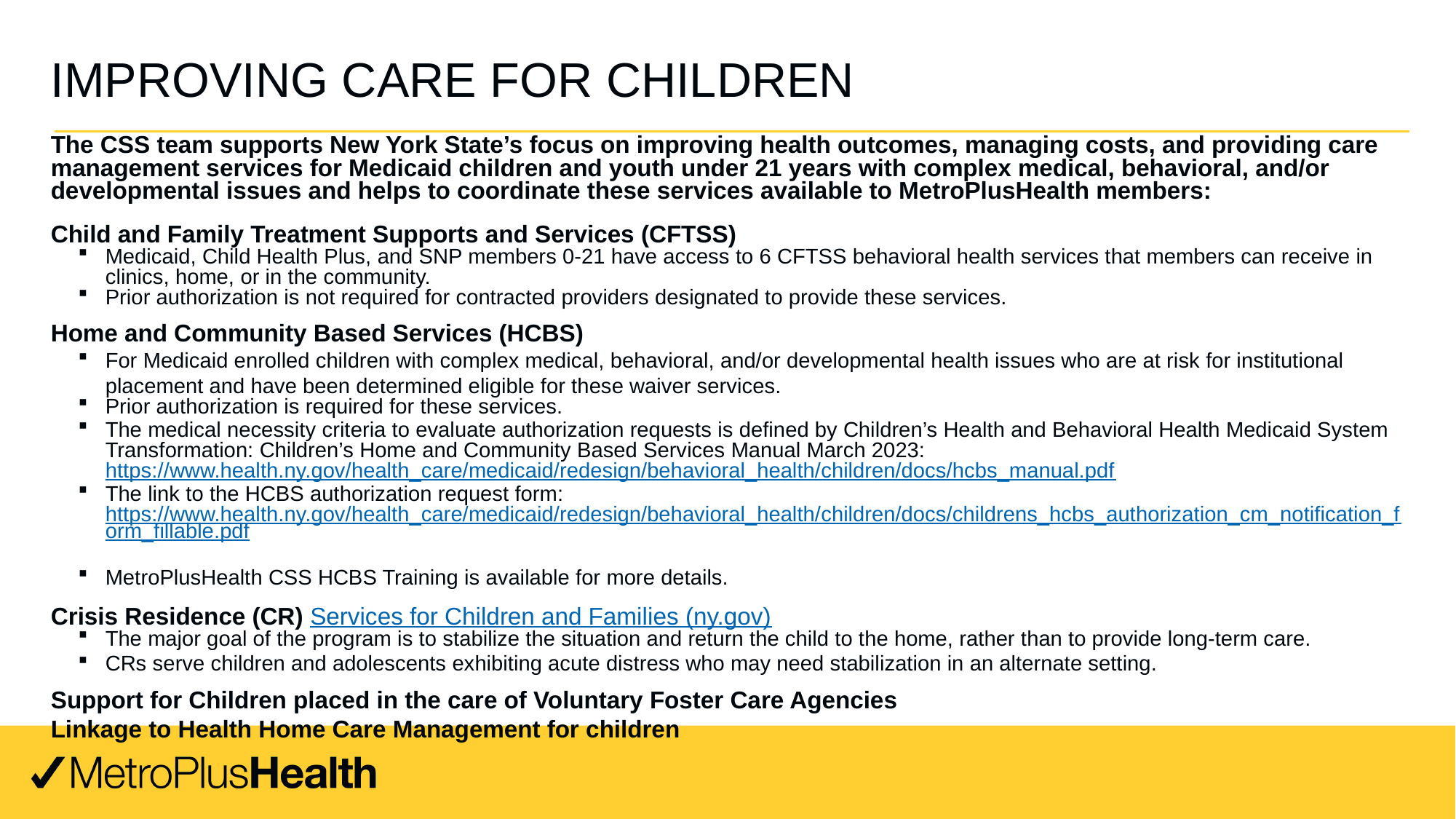

# Improving Care for Children
The CSS team supports New York State’s focus on improving health outcomes, managing costs, and providing care management services for Medicaid children and youth under 21 years with complex medical, behavioral, and/or developmental issues and helps to coordinate these services available to MetroPlusHealth members:

Child and Family Treatment Supports and Services (CFTSS)
Medicaid, Child Health Plus, and SNP members 0-21 have access to 6 CFTSS behavioral health services that members can receive in clinics, home, or in the community.
Prior authorization is not required for contracted providers designated to provide these services.
Home and Community Based Services (HCBS)
For Medicaid enrolled children with complex medical, behavioral, and/or developmental health issues who are at risk for institutional placement and have been determined eligible for these waiver services.
Prior authorization is required for these services.
The medical necessity criteria to evaluate authorization requests is defined by Children’s Health and Behavioral Health Medicaid System Transformation: Children’s Home and Community Based Services Manual March 2023: https://www.health.ny.gov/health_care/medicaid/redesign/behavioral_health/children/docs/hcbs_manual.pdf
The link to the HCBS authorization request form:  https://www.health.ny.gov/health_care/medicaid/redesign/behavioral_health/children/docs/childrens_hcbs_authorization_cm_notification_form_fillable.pdf
MetroPlusHealth CSS HCBS Training is available for more details.

Crisis Residence (CR) Services for Children and Families (ny.gov)
The major goal of the program is to stabilize the situation and return the child to the home, rather than to provide long-term care.
CRs serve children and adolescents exhibiting acute distress who may need stabilization in an alternate setting.
Support for Children placed in the care of Voluntary Foster Care Agencies
Linkage to Health Home Care Management for children